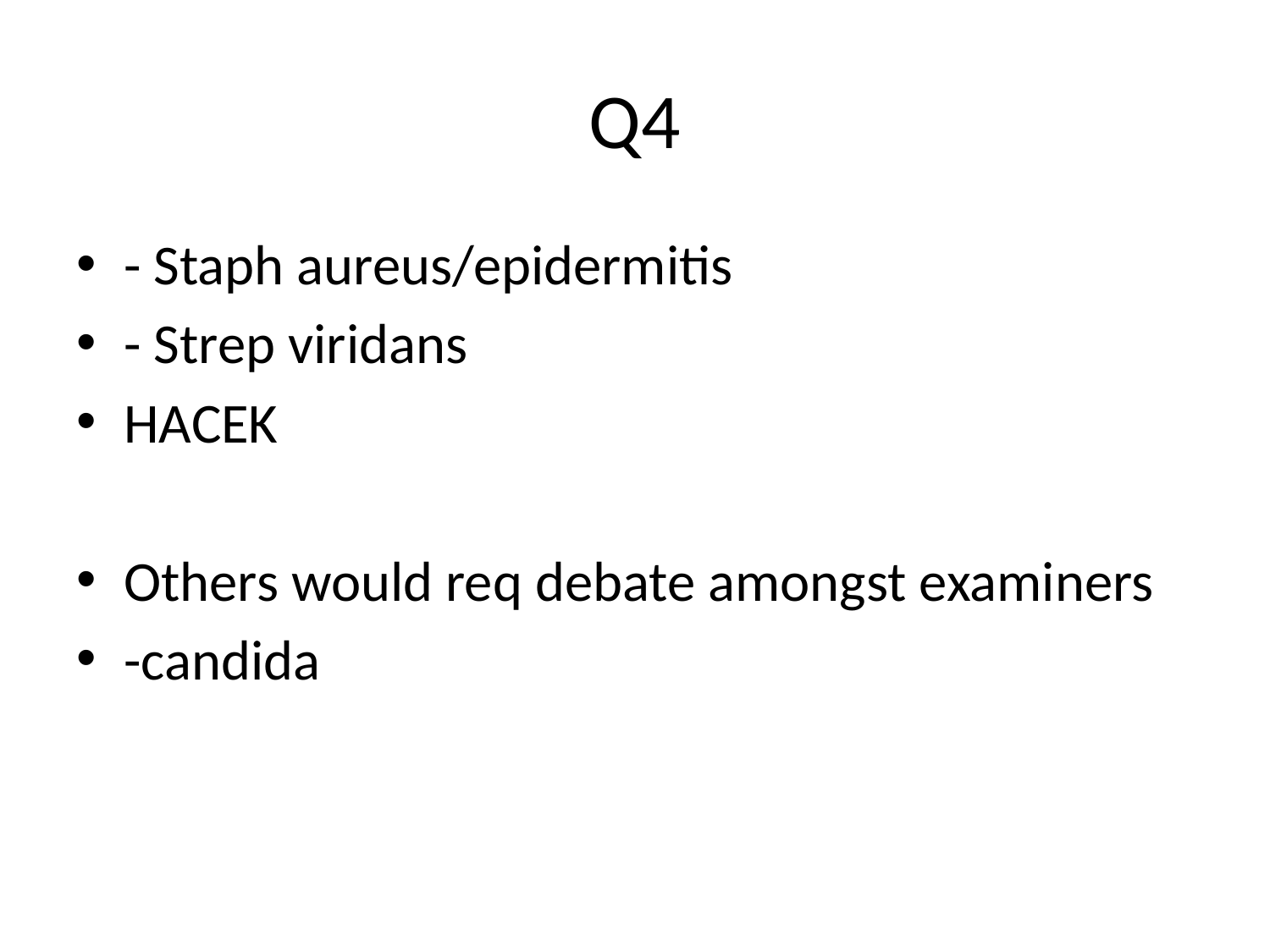

# Q4
- Staph aureus/epidermitis
- Strep viridans
HACEK

Others would req debate amongst examiners
-candida